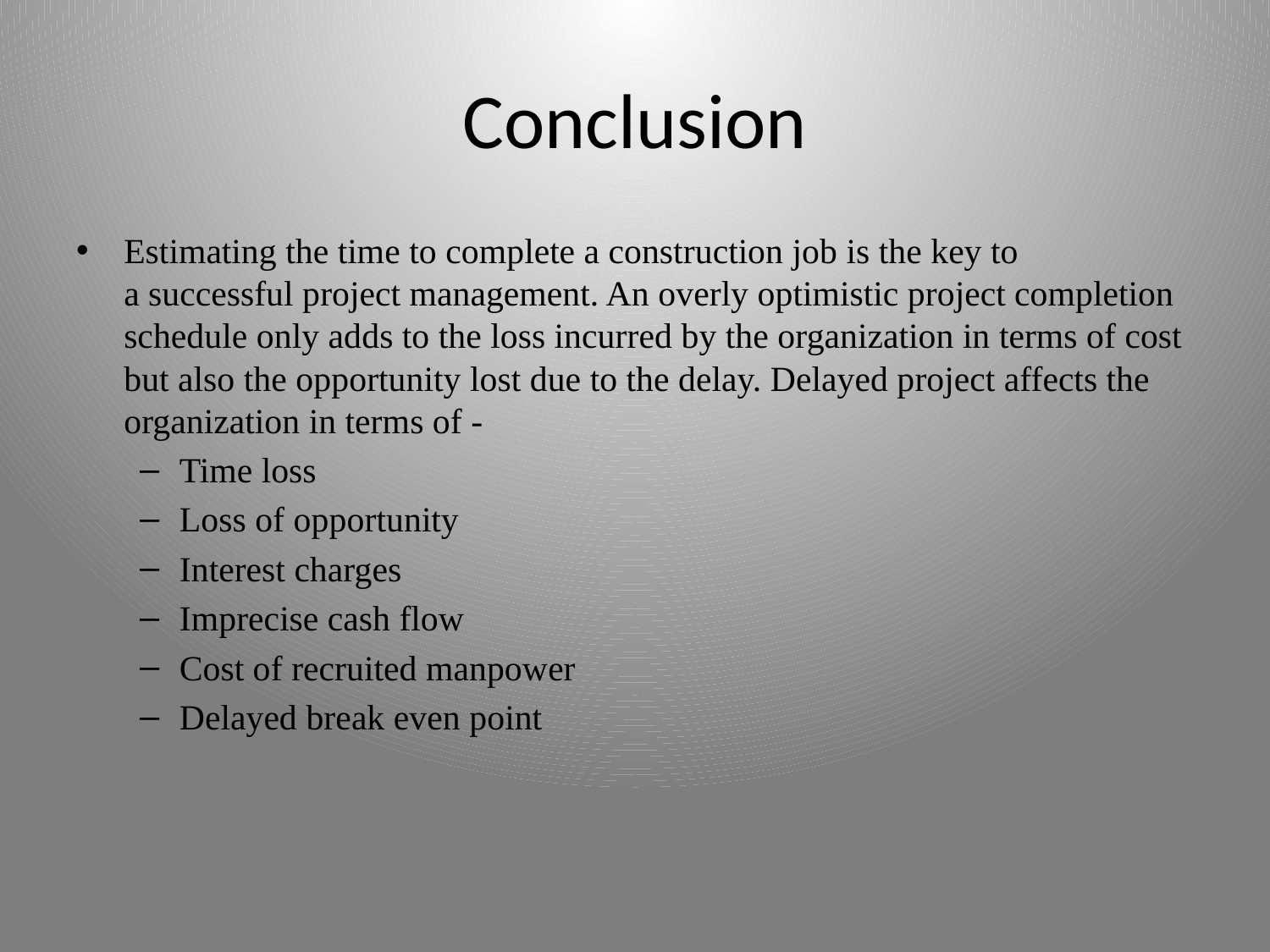

# Conclusion
Estimating the time to complete a construction job is the key to a successful project management. An overly optimistic project completion schedule only adds to the loss incurred by the organization in terms of cost but also the opportunity lost due to the delay. Delayed project affects the organization in terms of -
Time loss
Loss of opportunity
Interest charges
Imprecise cash flow
Cost of recruited manpower
Delayed break even point